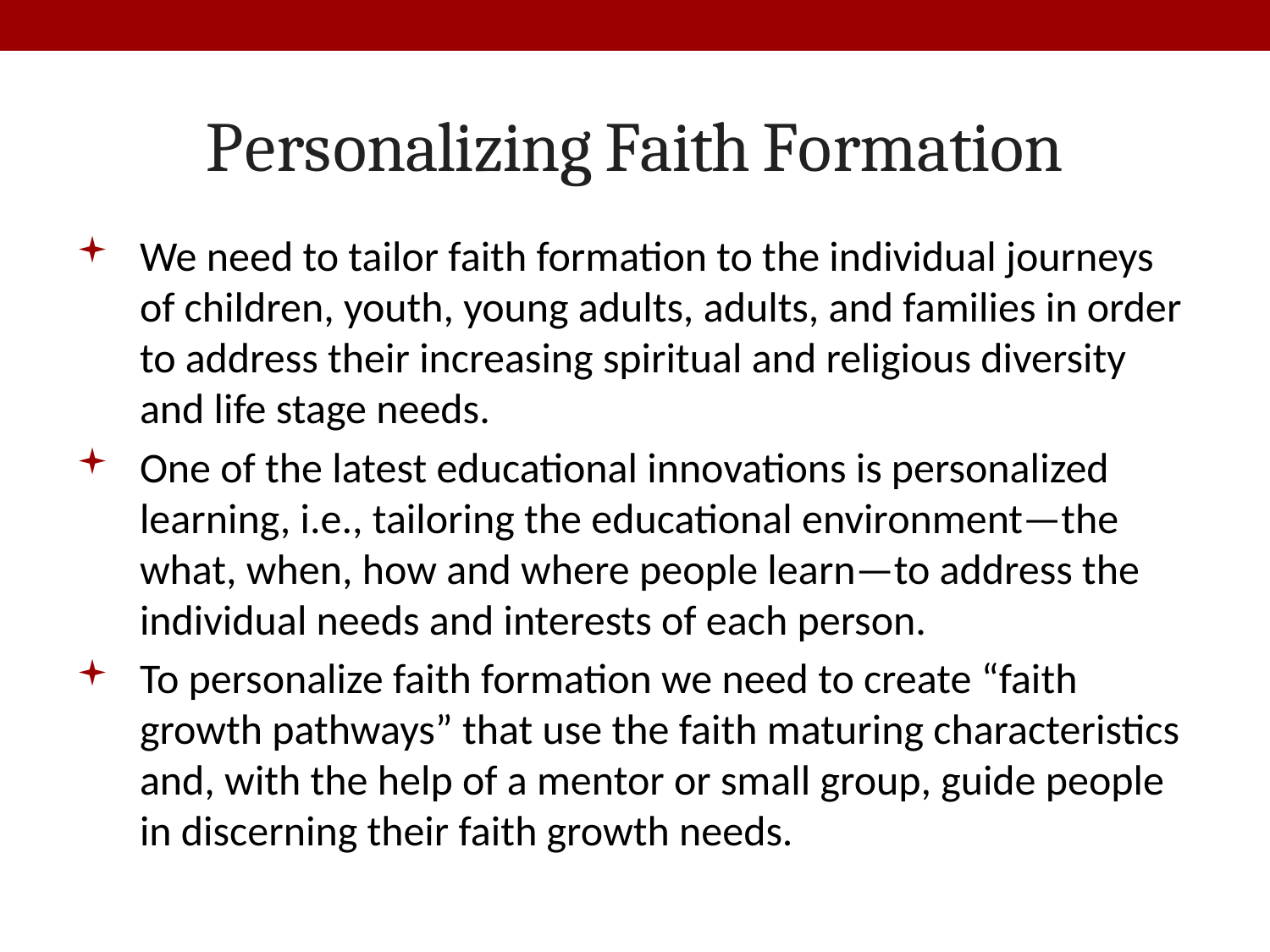

# Personalizing Faith Formation
We need to tailor faith formation to the individual journeys of children, youth, young adults, adults, and families in order to address their increasing spiritual and religious diversity and life stage needs.
One of the latest educational innovations is personalized learning, i.e., tailoring the educational environment—the what, when, how and where people learn—to address the individual needs and interests of each person.
To personalize faith formation we need to create “faith growth pathways” that use the faith maturing characteristics and, with the help of a mentor or small group, guide people in discerning their faith growth needs.